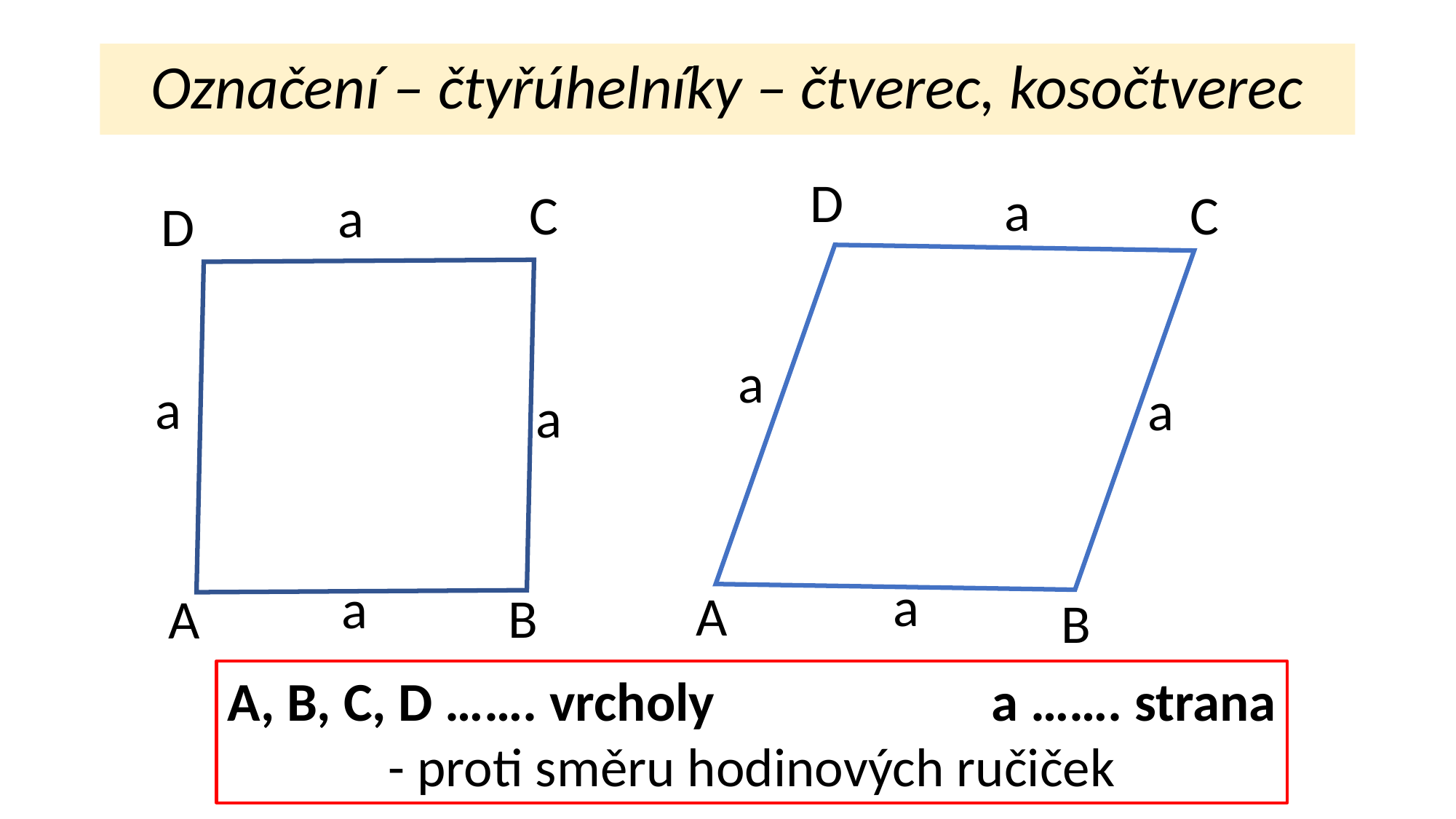

Označení – čtyřúhelníky – čtverec, kosočtverec
D
a
C
C
a
D

a
a
a
a
a
a
A
B
A
B
A, B, C, D ……. vrcholy			a ……. strana
- proti směru hodinových ručiček